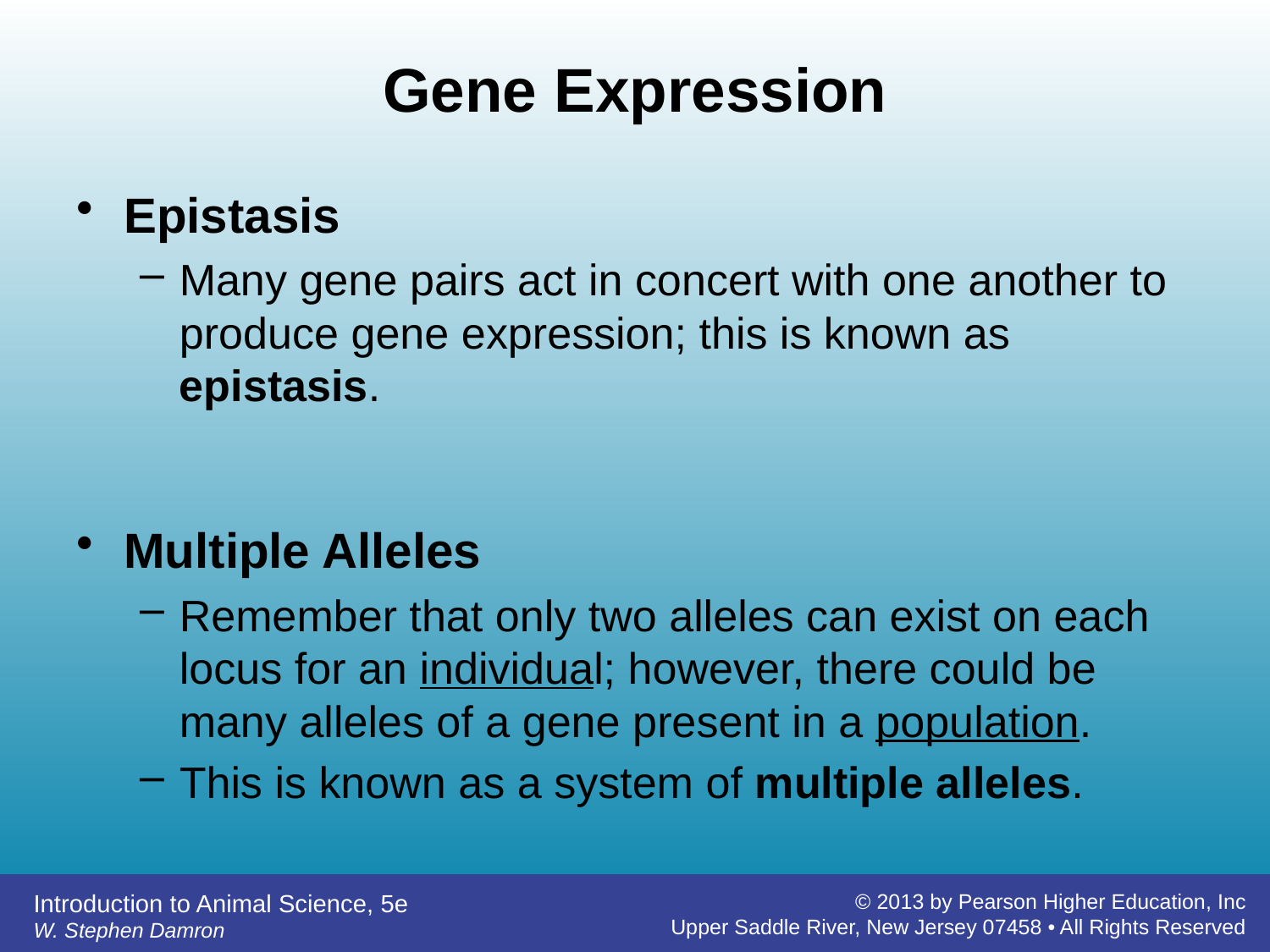

# Gene Expression
Epistasis
Many gene pairs act in concert with one another to produce gene expression; this is known as epistasis.

Multiple Alleles
Remember that only two alleles can exist on each locus for an individual; however, there could be many alleles of a gene present in a population.
This is known as a system of multiple alleles.